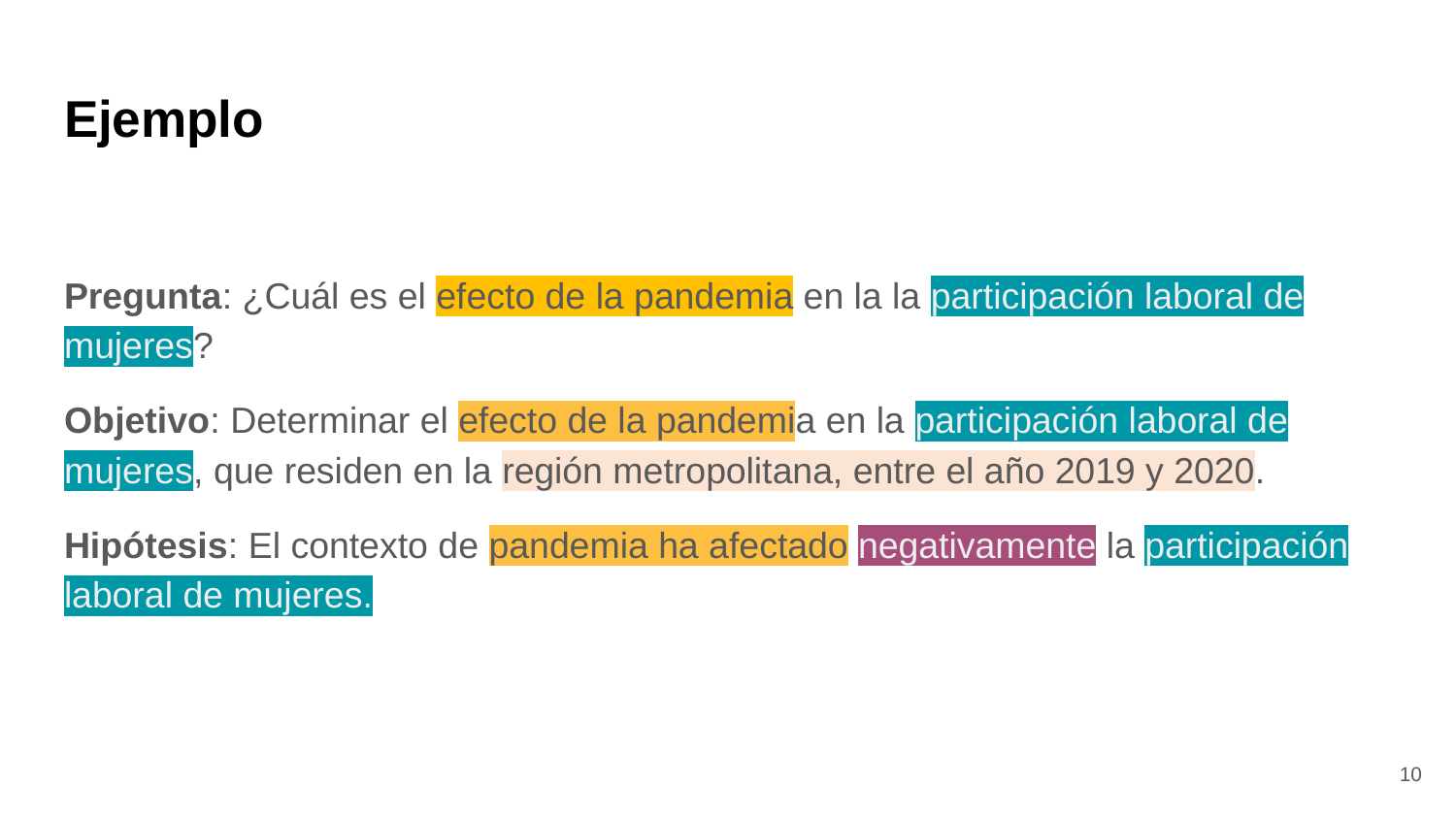

# Ejemplo

Pregunta: ¿Cuál es el efecto de la pandemia en la la participación laboral de mujeres?
Objetivo: Determinar el efecto de la pandemia en la participación laboral de mujeres, que residen en la región metropolitana, entre el año 2019 y 2020.
Hipótesis: El contexto de pandemia ha afectado negativamente la participación laboral de mujeres.
10